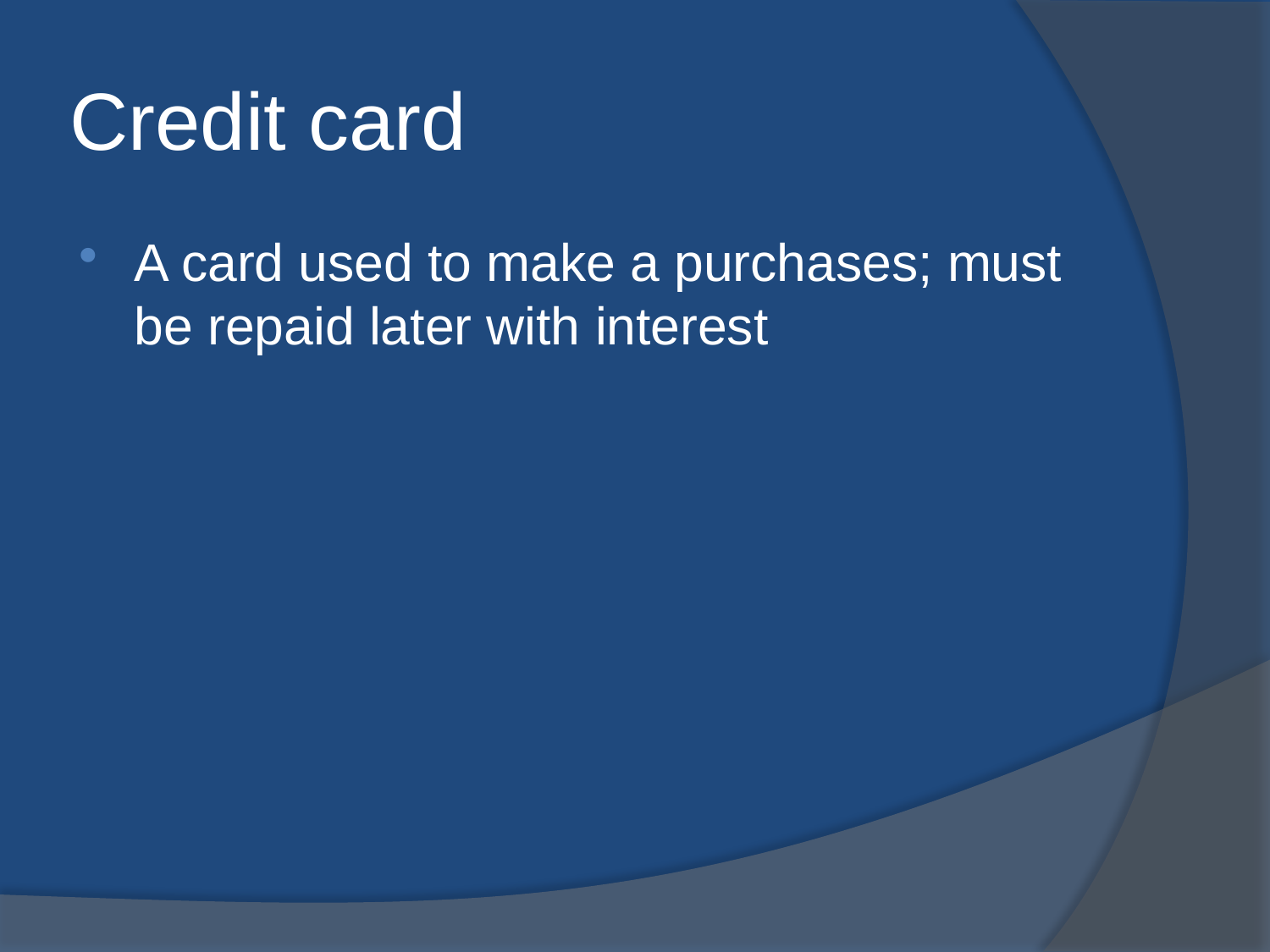

# Credit card
A card used to make a purchases; must be repaid later with interest